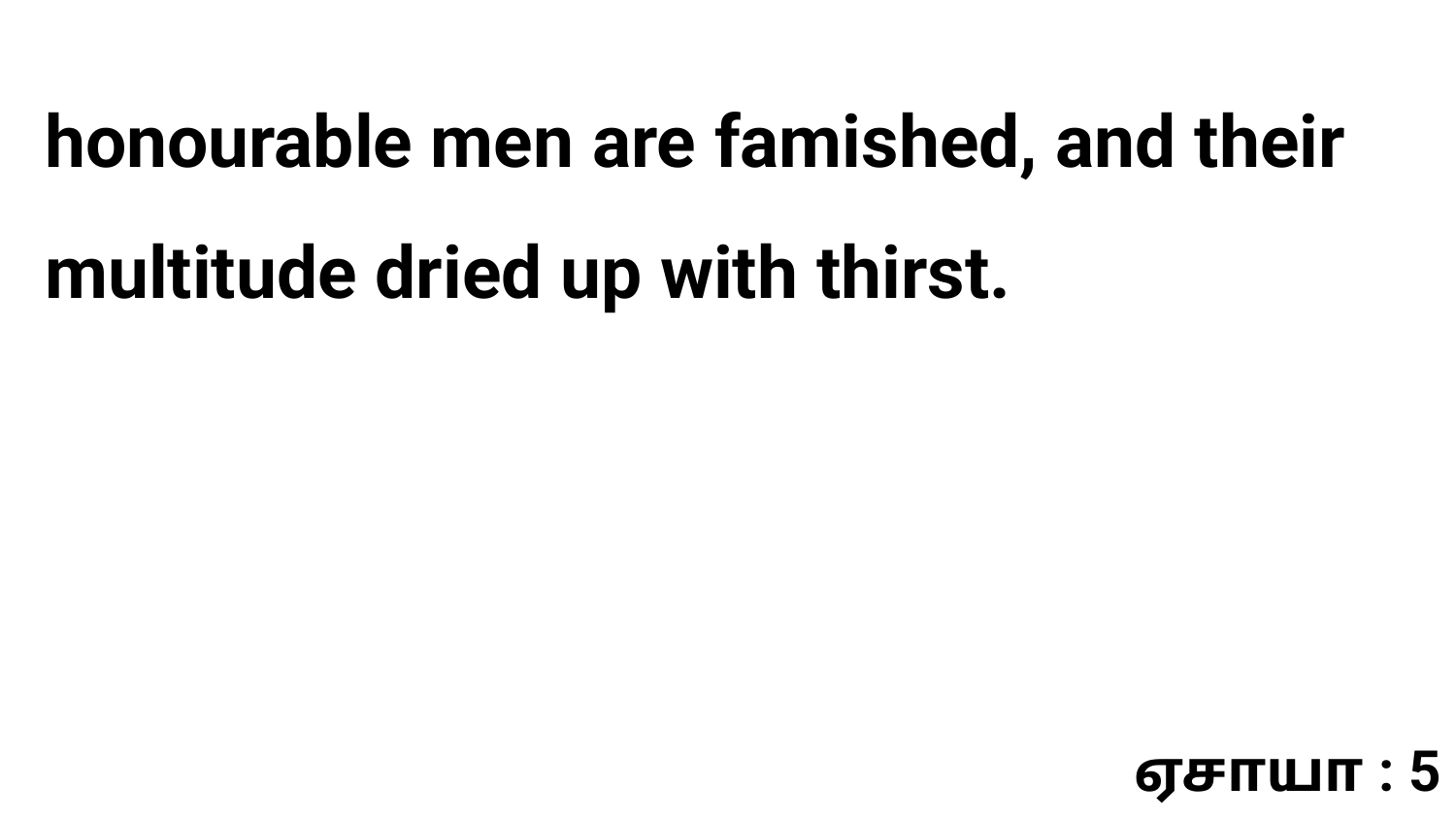

honourable men are famished, and their multitude dried up with thirst.
ஏசாயா : 5